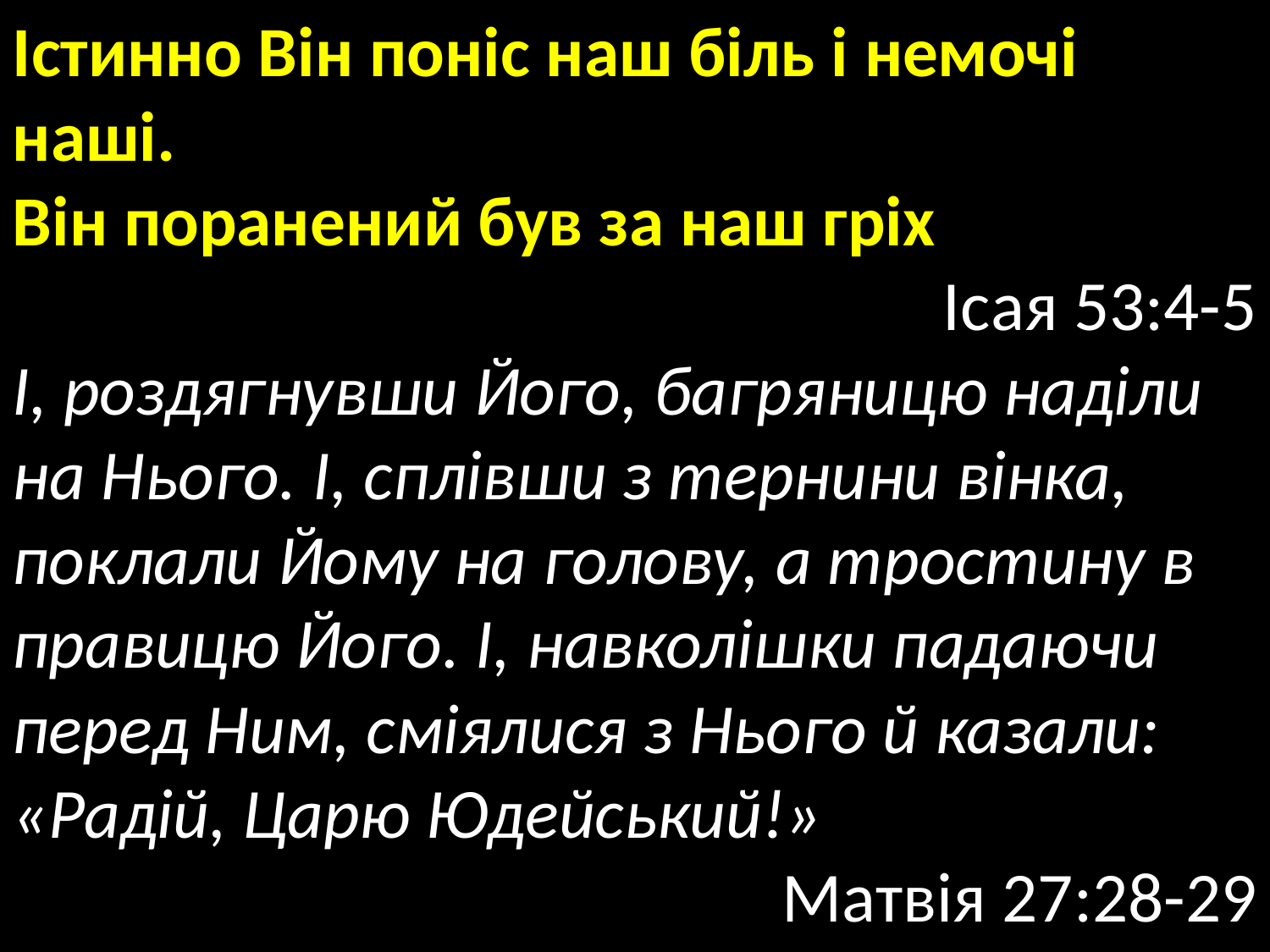

Істинно Він поніс наш біль і немочі наші.
Він поранений був за наш гріх
Ісая 53:4-5
І, роздягнувши Його, багряницю наділи на Нього. І, сплівши з тернини вінка, поклали Йому на голову, а тростину в правицю Його. І, навколішки падаючи перед Ним, сміялися з Нього й казали: «Радій, Царю Юдейський!»
Матвія 27:28-29